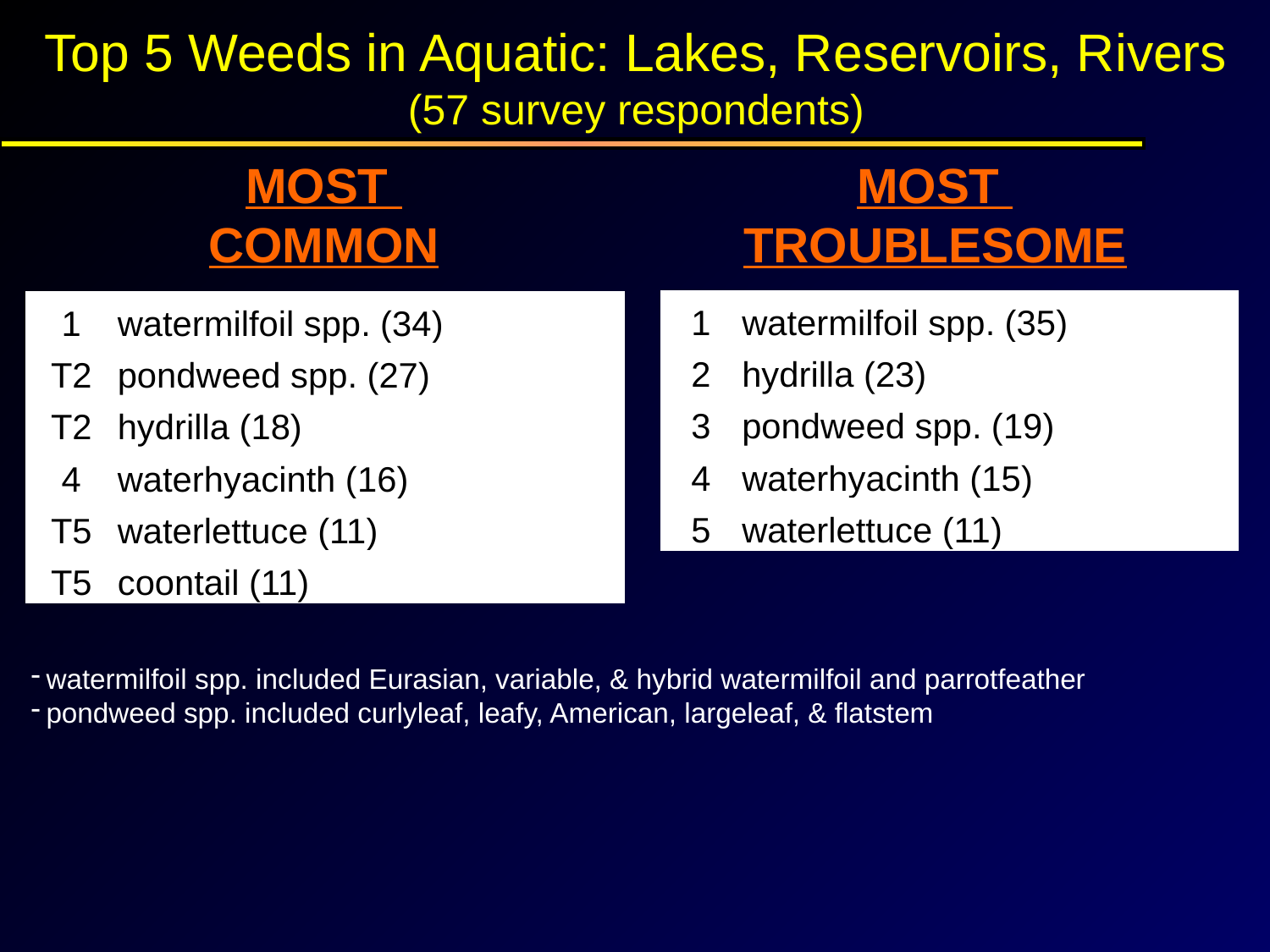

Top 5 Weeds in Aquatic: Lakes, Reservoirs, Rivers
(57 survey respondents)

MOST
COMMON
MOST
TROUBLESOME
| 1 | watermilfoil spp. (35) |
| --- | --- |
| 2 | hydrilla (23) |
| 3 | pondweed spp. (19) |
| 4 | waterhyacinth (15) |
| 5 | waterlettuce (11) |
| 1 | watermilfoil spp. (34) |
| --- | --- |
| T2 | pondweed spp. (27) |
| T2 | hydrilla (18) |
| 4 | waterhyacinth (16) |
| T5 | waterlettuce (11) |
| T5 | coontail (11) |
watermilfoil spp. included Eurasian, variable, & hybrid watermilfoil and parrotfeather
pondweed spp. included curlyleaf, leafy, American, largeleaf, & flatstem